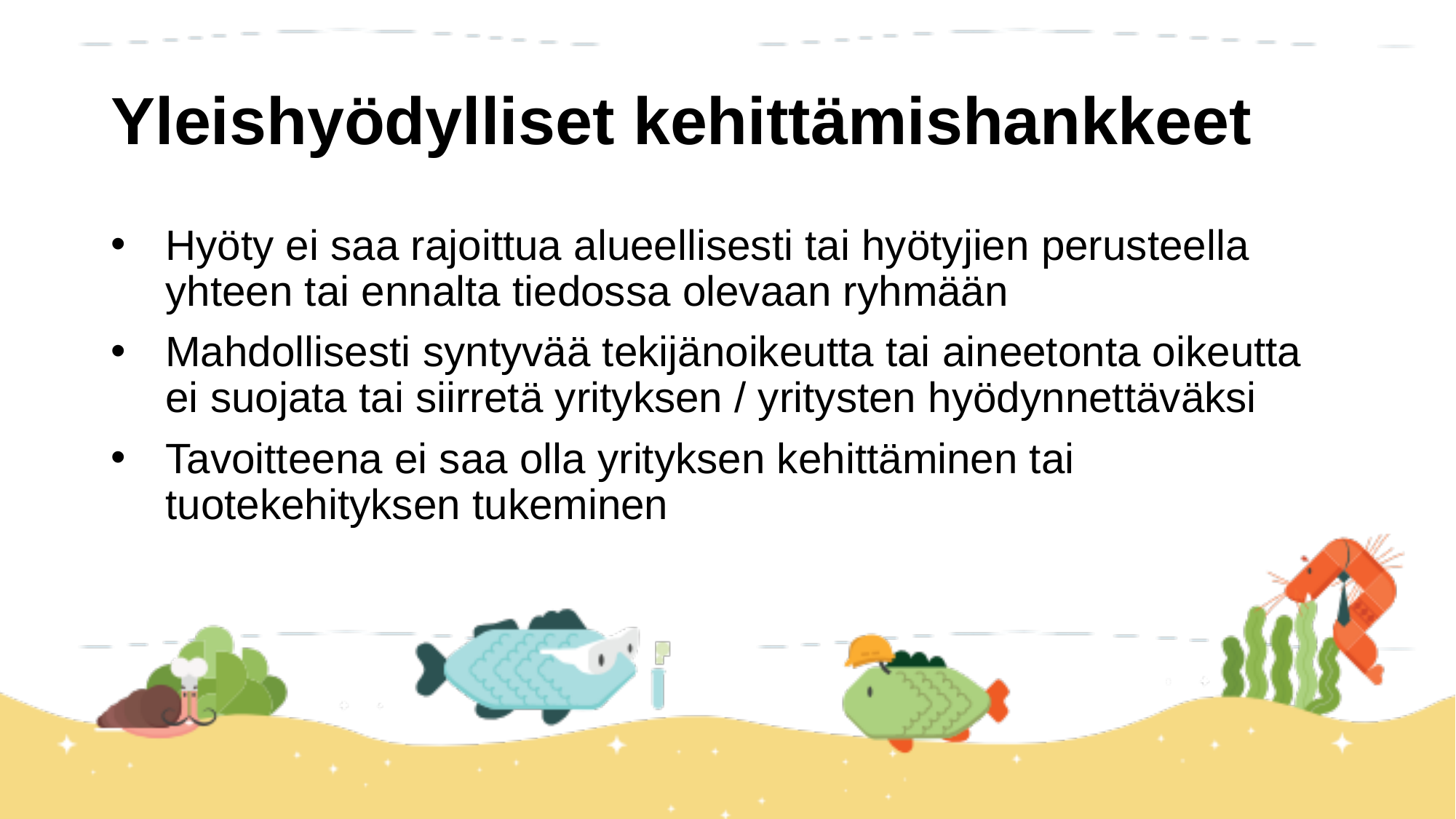

# Yleishyödylliset kehittämishankkeet
Hyöty ei saa rajoittua alueellisesti tai hyötyjien perusteella yhteen tai ennalta tiedossa olevaan ryhmään
Mahdollisesti syntyvää tekijänoikeutta tai aineetonta oikeutta ei suojata tai siirretä yrityksen / yritysten hyödynnettäväksi
Tavoitteena ei saa olla yrityksen kehittäminen tai tuotekehityksen tukeminen